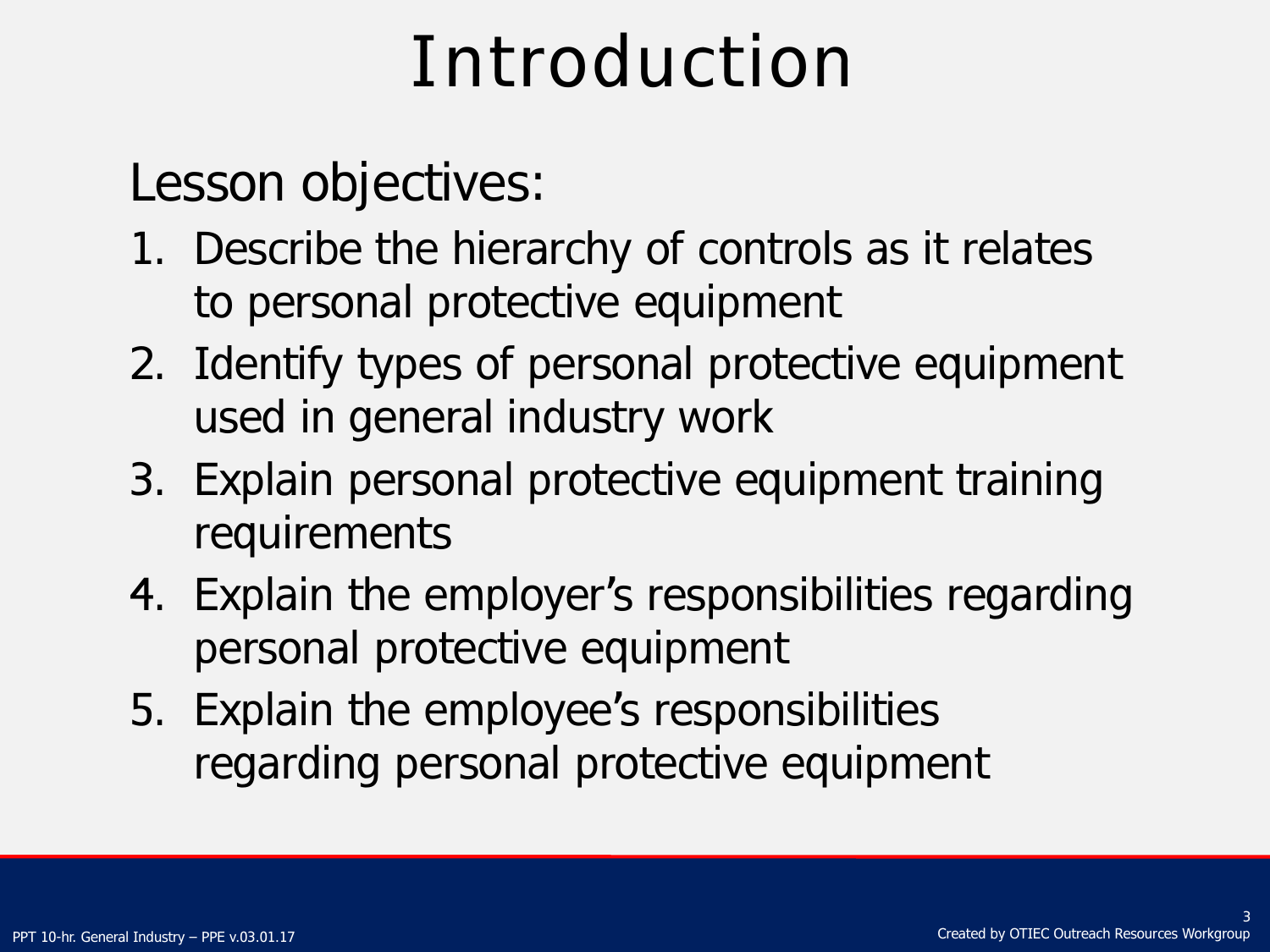

# Introduction
Lesson objectives:
Describe the hierarchy of controls as it relates to personal protective equipment
Identify types of personal protective equipment used in general industry work
Explain personal protective equipment training requirements
Explain the employer’s responsibilities regarding personal protective equipment
Explain the employee’s responsibilities regarding personal protective equipment